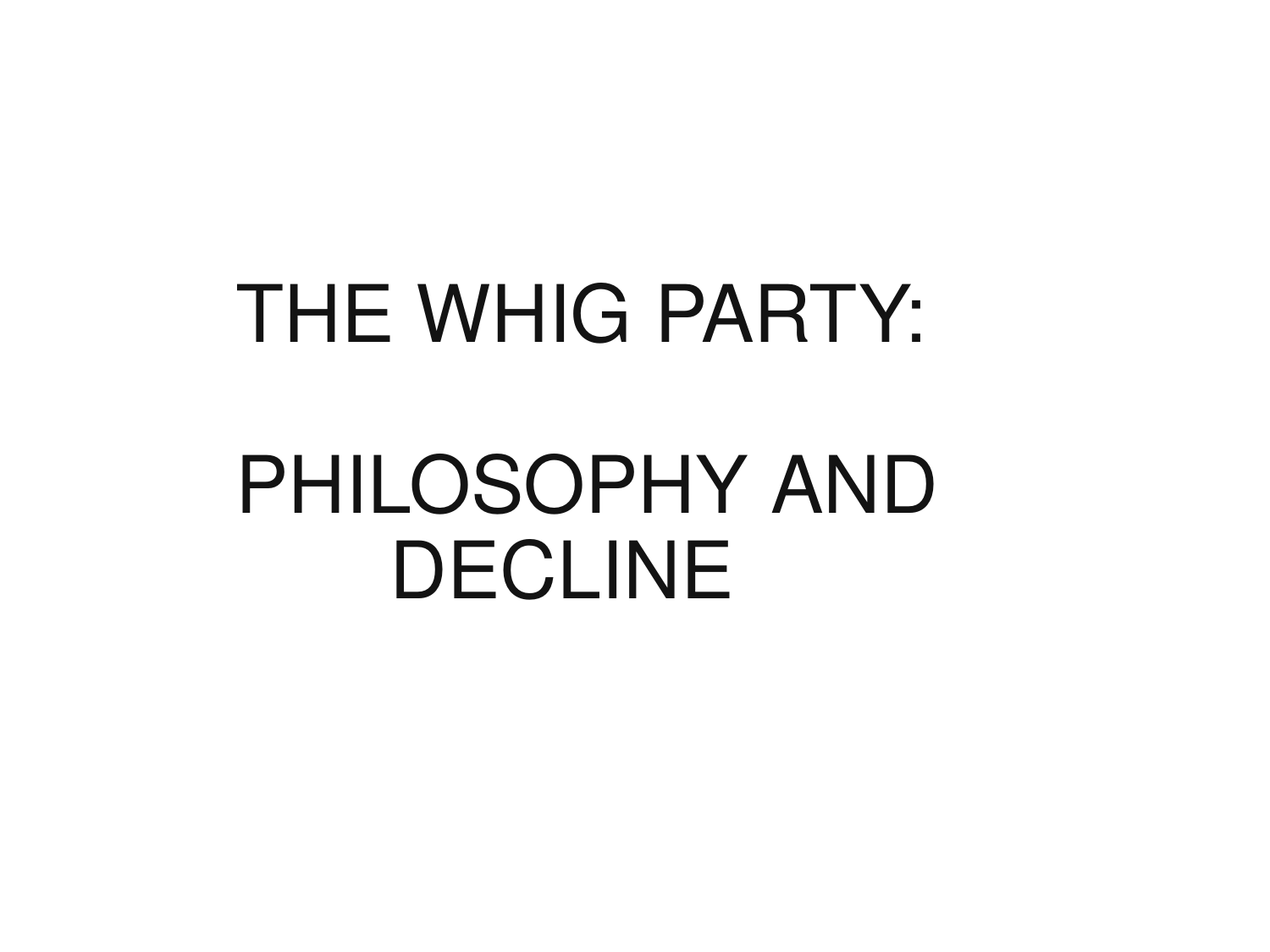

# The Whig Party: Philosophy and Decline